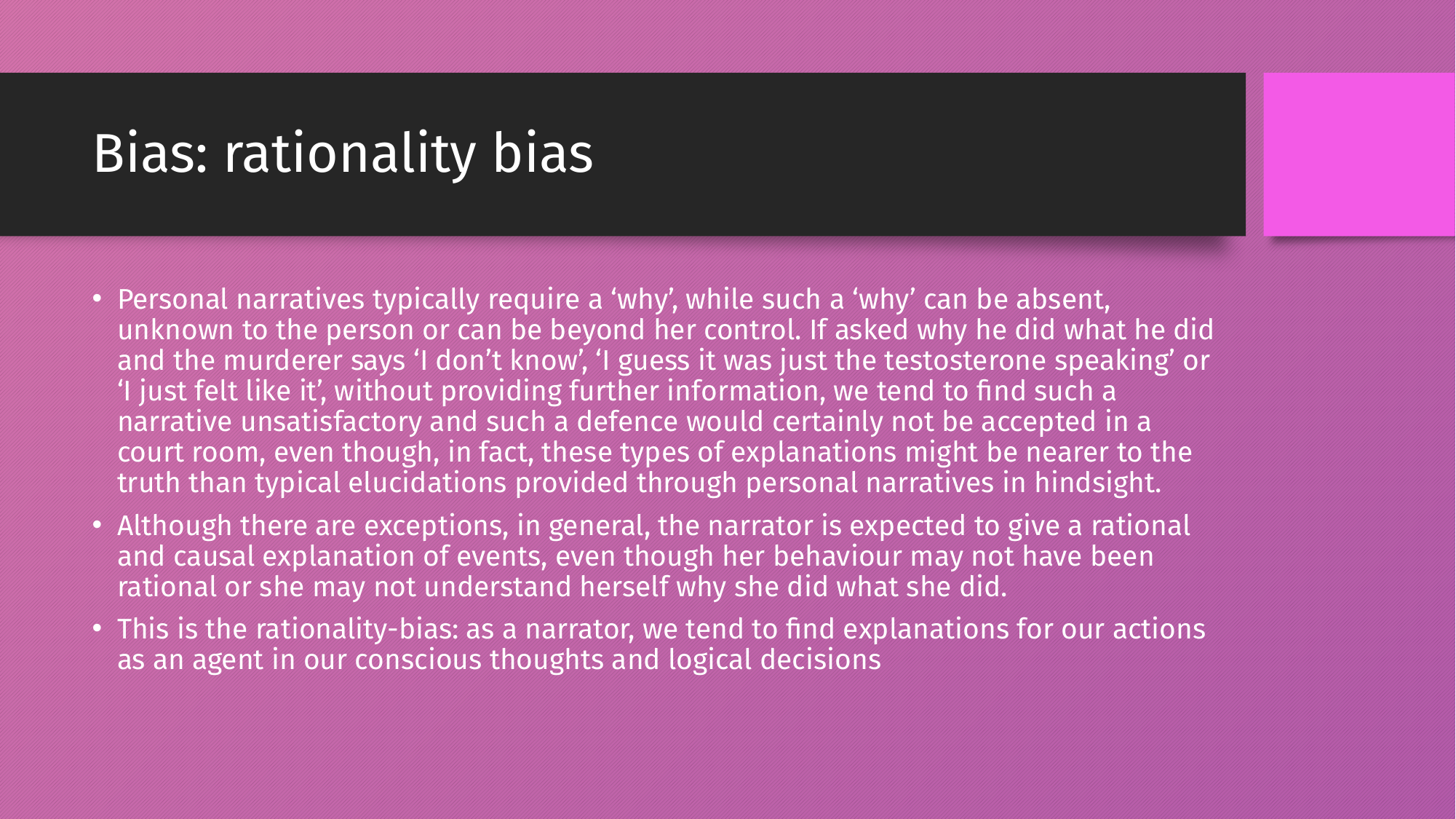

# Bias: rationality bias
Personal narratives typically require a ‘why’, while such a ‘why’ can be absent, unknown to the person or can be beyond her control. If asked why he did what he did and the murderer says ‘I don’t know’, ‘I guess it was just the testosterone speaking’ or ‘I just felt like it’, without providing further information, we tend to find such a narrative unsatisfactory and such a defence would certainly not be accepted in a court room, even though, in fact, these types of explanations might be nearer to the truth than typical elucidations provided through personal narratives in hindsight.
Although there are exceptions, in general, the narrator is expected to give a rational and causal explanation of events, even though her behaviour may not have been rational or she may not understand herself why she did what she did.
This is the rationality-bias: as a narrator, we tend to find explanations for our actions as an agent in our conscious thoughts and logical decisions